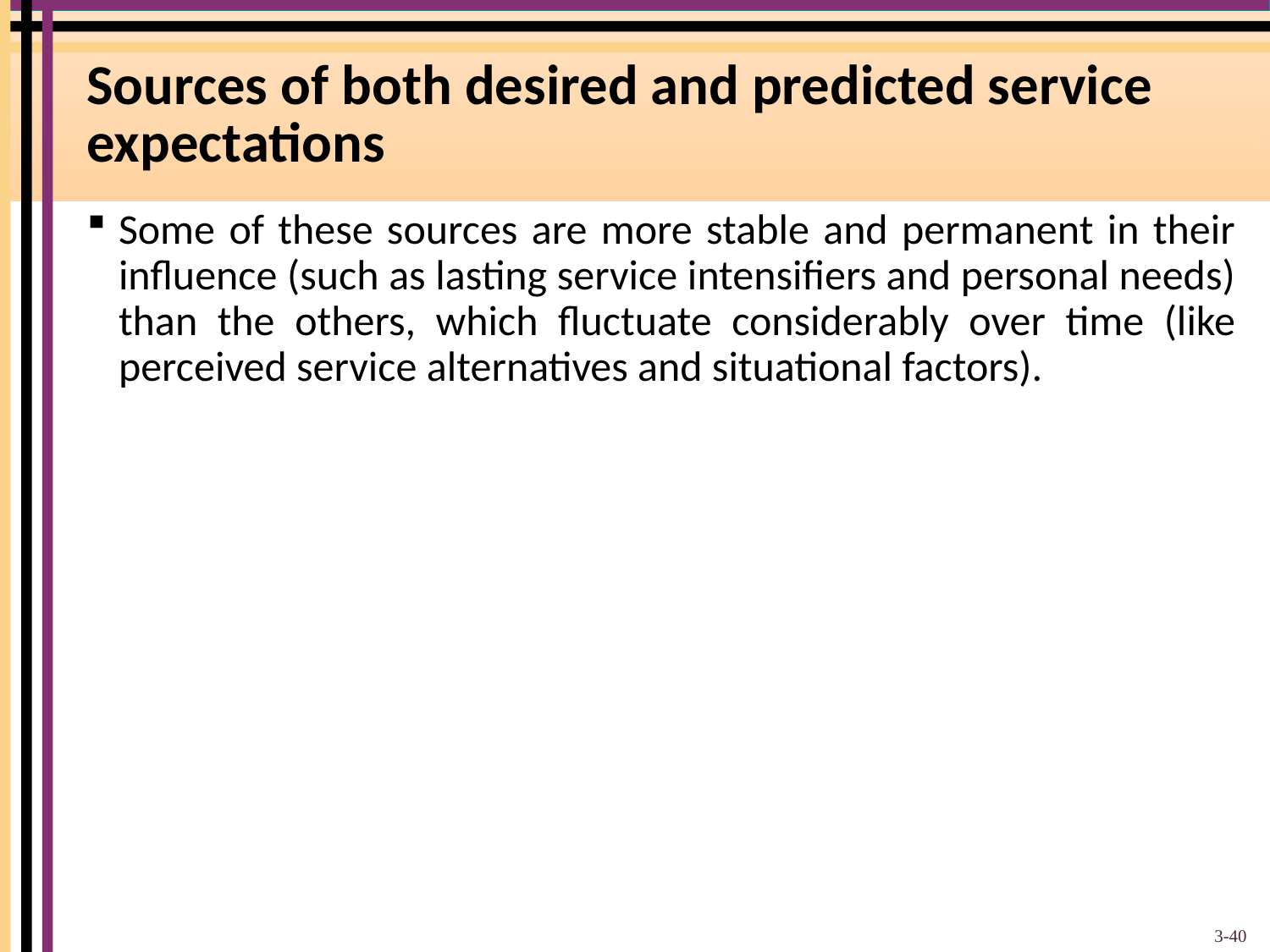

# Sources of both desired and predicted service expectations
Some of these sources are more stable and permanent in their influence (such as lasting service intensifiers and personal needs) than the others, which fluctuate considerably over time (like perceived service alternatives and situational factors).
3-40